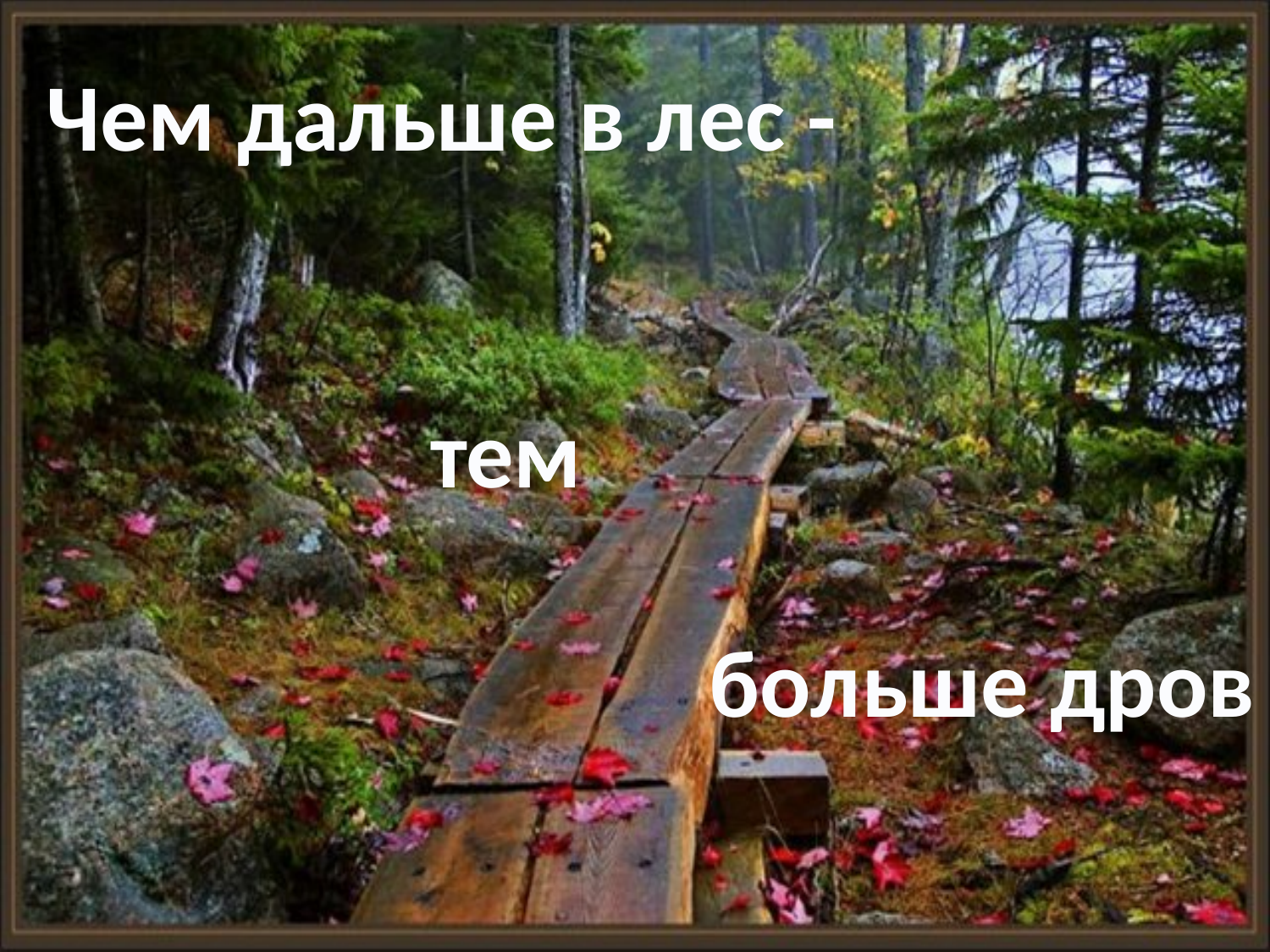

Чем дальше в лес -
тем
больше дров